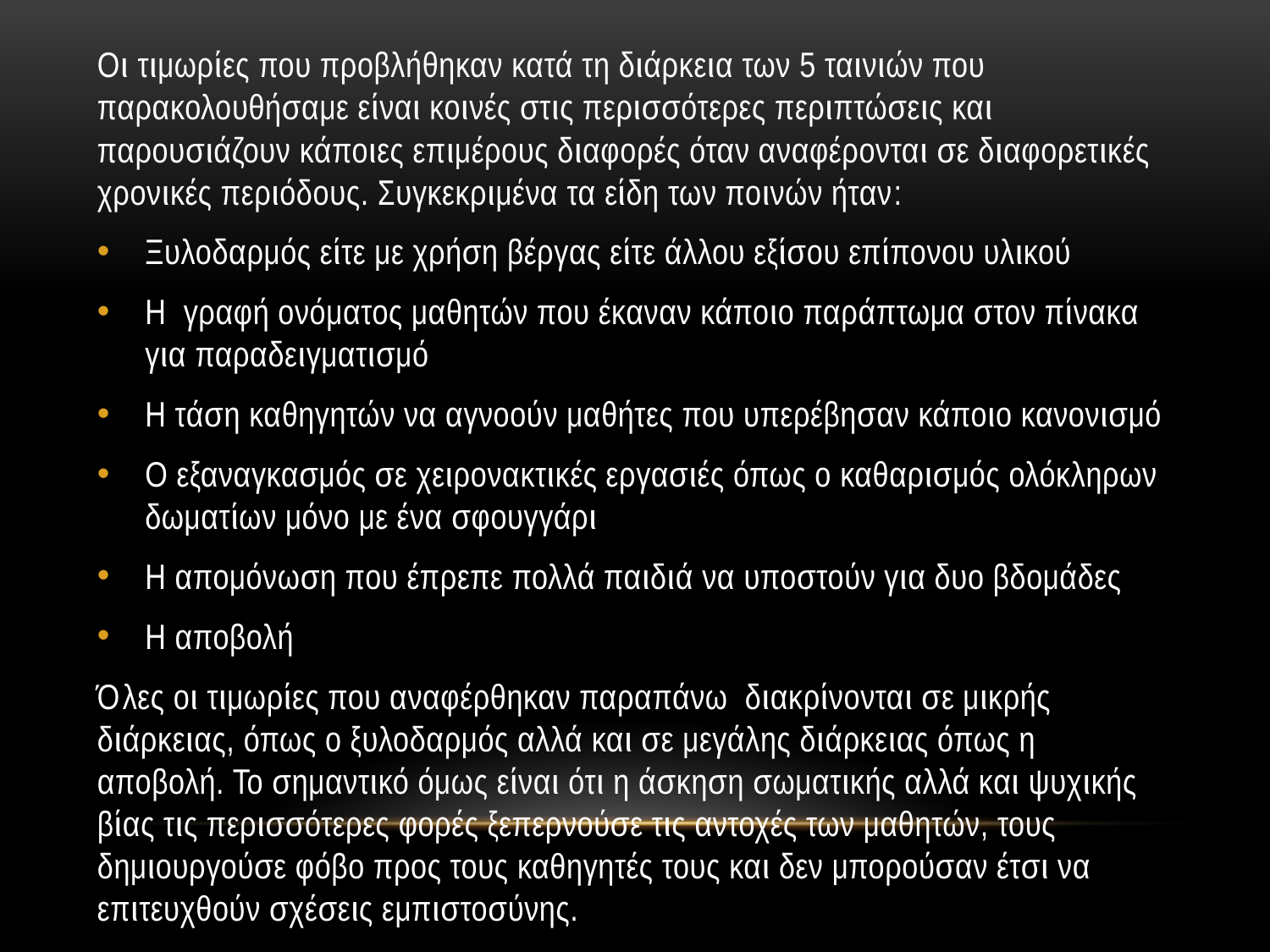

Οι τιμωρίες που προβλήθηκαν κατά τη διάρκεια των 5 ταινιών που παρακολουθήσαμε είναι κοινές στις περισσότερες περιπτώσεις και παρουσιάζουν κάποιες επιμέρους διαφορές όταν αναφέρονται σε διαφορετικές χρονικές περιόδους. Συγκεκριμένα τα είδη των ποινών ήταν:
Ξυλοδαρμός είτε με χρήση βέργας είτε άλλου εξίσου επίπονου υλικού
Η  γραφή ονόματος μαθητών που έκαναν κάποιο παράπτωμα στον πίνακα για παραδειγματισμό
Η τάση καθηγητών να αγνοούν μαθήτες που υπερέβησαν κάποιο κανονισμό
Ο εξαναγκασμός σε χειρονακτικές εργασιές όπως ο καθαρισμός ολόκληρων δωματίων μόνο με ένα σφουγγάρι
Η απομόνωση που έπρεπε πολλά παιδιά να υποστούν για δυο βδομάδες
Η αποβολή
Όλες οι τιμωρίες που αναφέρθηκαν παραπάνω  διακρίνονται σε μικρής διάρκειας, όπως ο ξυλοδαρμός αλλά και σε μεγάλης διάρκειας όπως η αποβολή. Το σημαντικό όμως είναι ότι η άσκηση σωματικής αλλά και ψυχικής βίας τις περισσότερες φορές ξεπερνούσε τις αντοχές των μαθητών, τους δημιουργούσε φόβο προς τους καθηγητές τους και δεν μπορούσαν έτσι να επιτευχθούν σχέσεις εμπιστοσύνης.

#